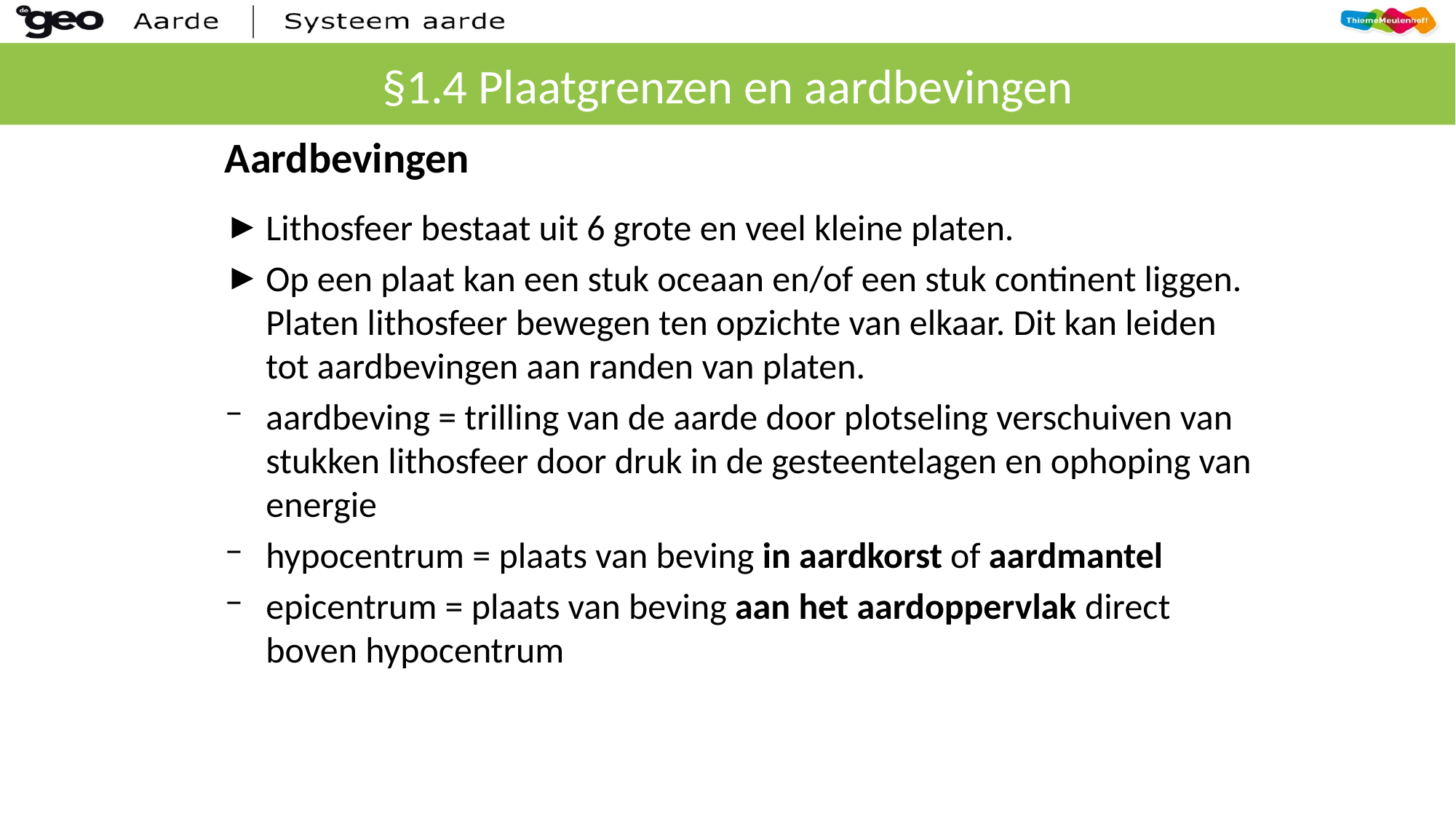

# §1.4 Plaatgrenzen en aardbevingen
Aardbevingen
Lithosfeer bestaat uit 6 grote en veel kleine platen.
Op een plaat kan een stuk oceaan en/of een stuk continent liggen. Platen lithosfeer bewegen ten opzichte van elkaar. Dit kan leiden tot aardbevingen aan randen van platen.
aardbeving = trilling van de aarde door plotseling verschuiven van stukken lithosfeer door druk in de gesteentelagen en ophoping van energie
hypocentrum = plaats van beving in aardkorst of aardmantel
epicentrum = plaats van beving aan het aardoppervlak direct boven hypocentrum